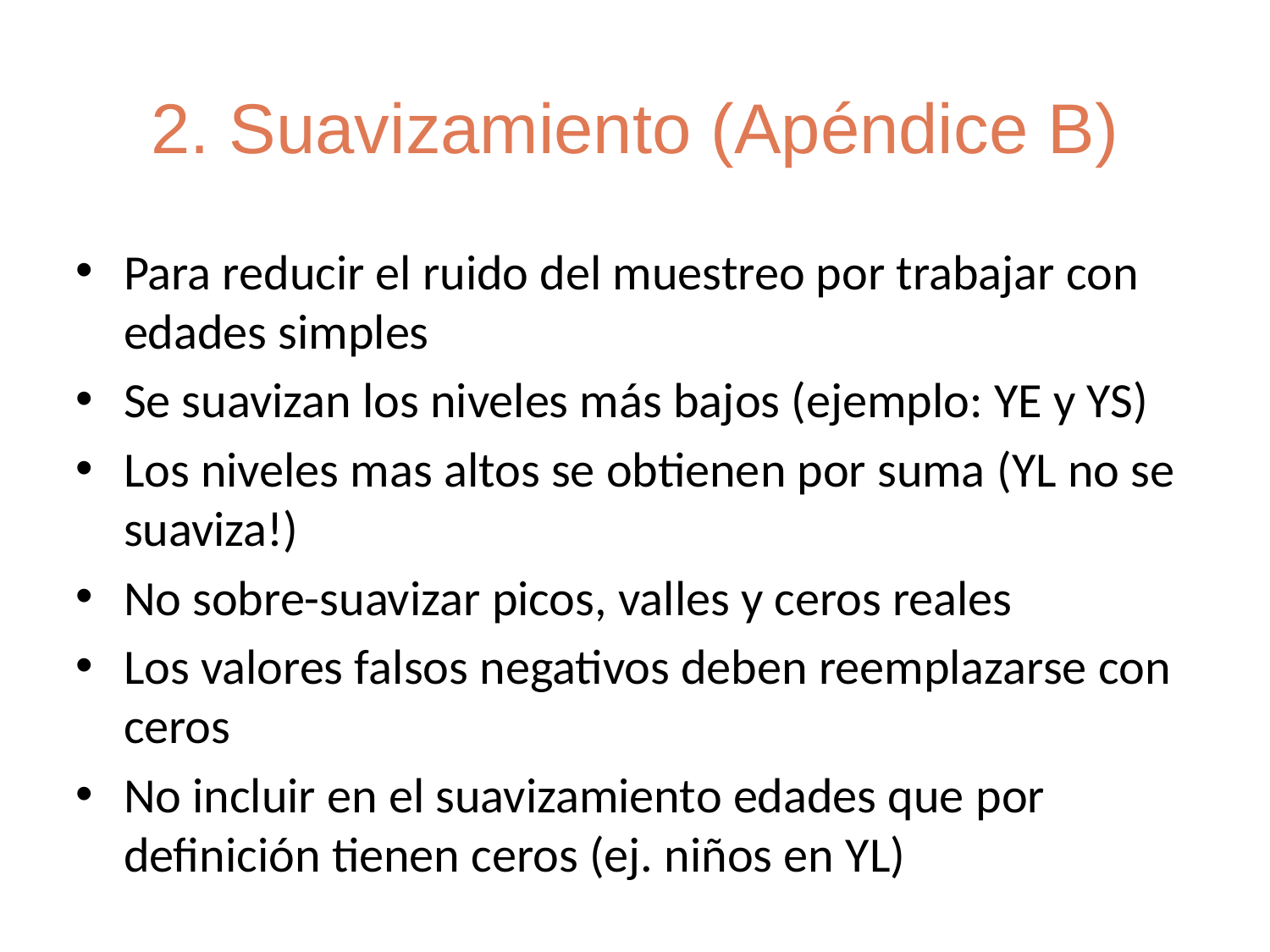

# 2. Suavizamiento (Apéndice B)
Para reducir el ruido del muestreo por trabajar con edades simples
Se suavizan los niveles más bajos (ejemplo: YE y YS)
Los niveles mas altos se obtienen por suma (YL no se suaviza!)
No sobre-suavizar picos, valles y ceros reales
Los valores falsos negativos deben reemplazarse con ceros
No incluir en el suavizamiento edades que por definición tienen ceros (ej. niños en YL)